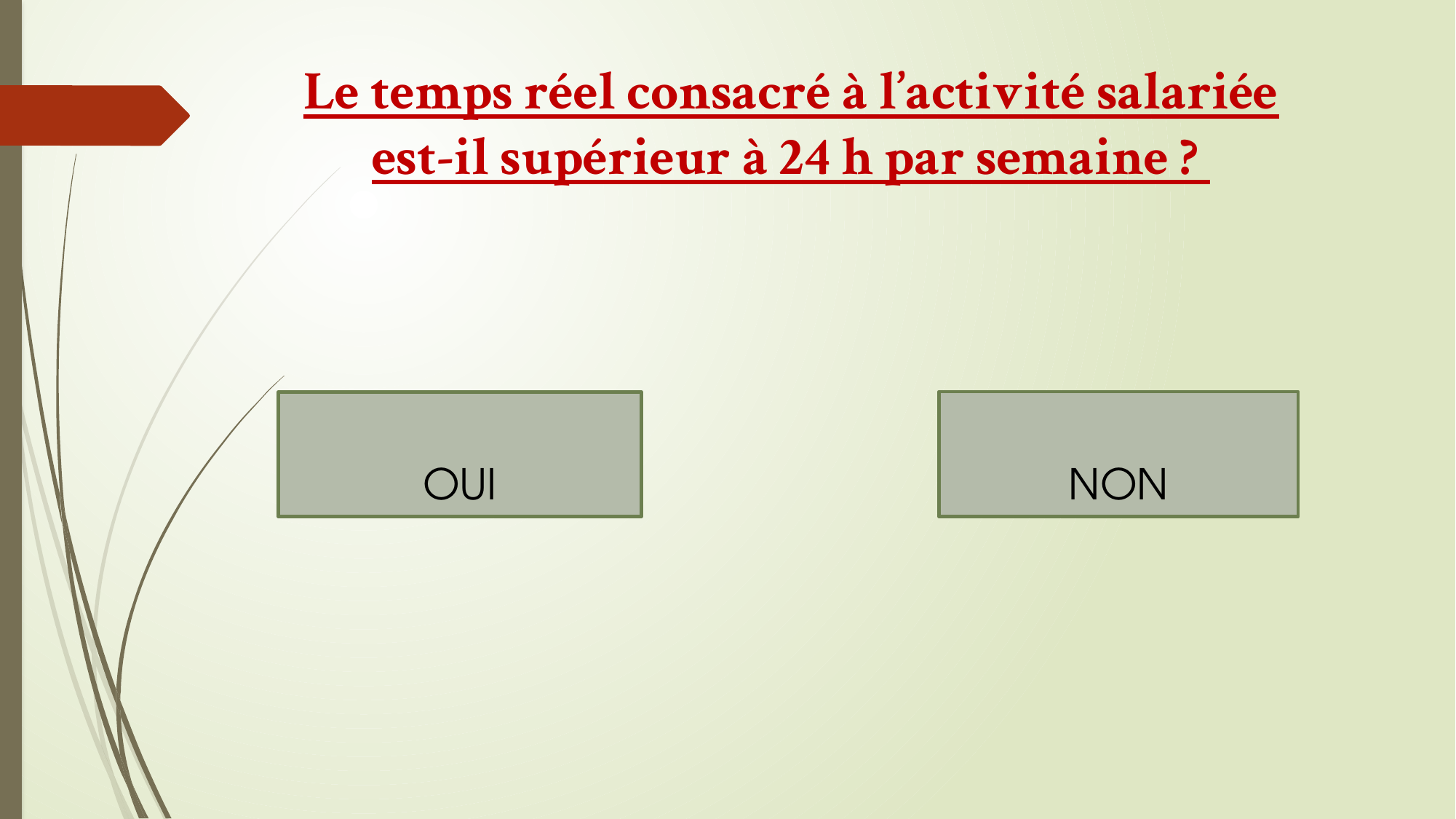

# Le temps réel consacré à l’activité salariée est-il supérieur à 24 h par semaine ?

NON

OUI